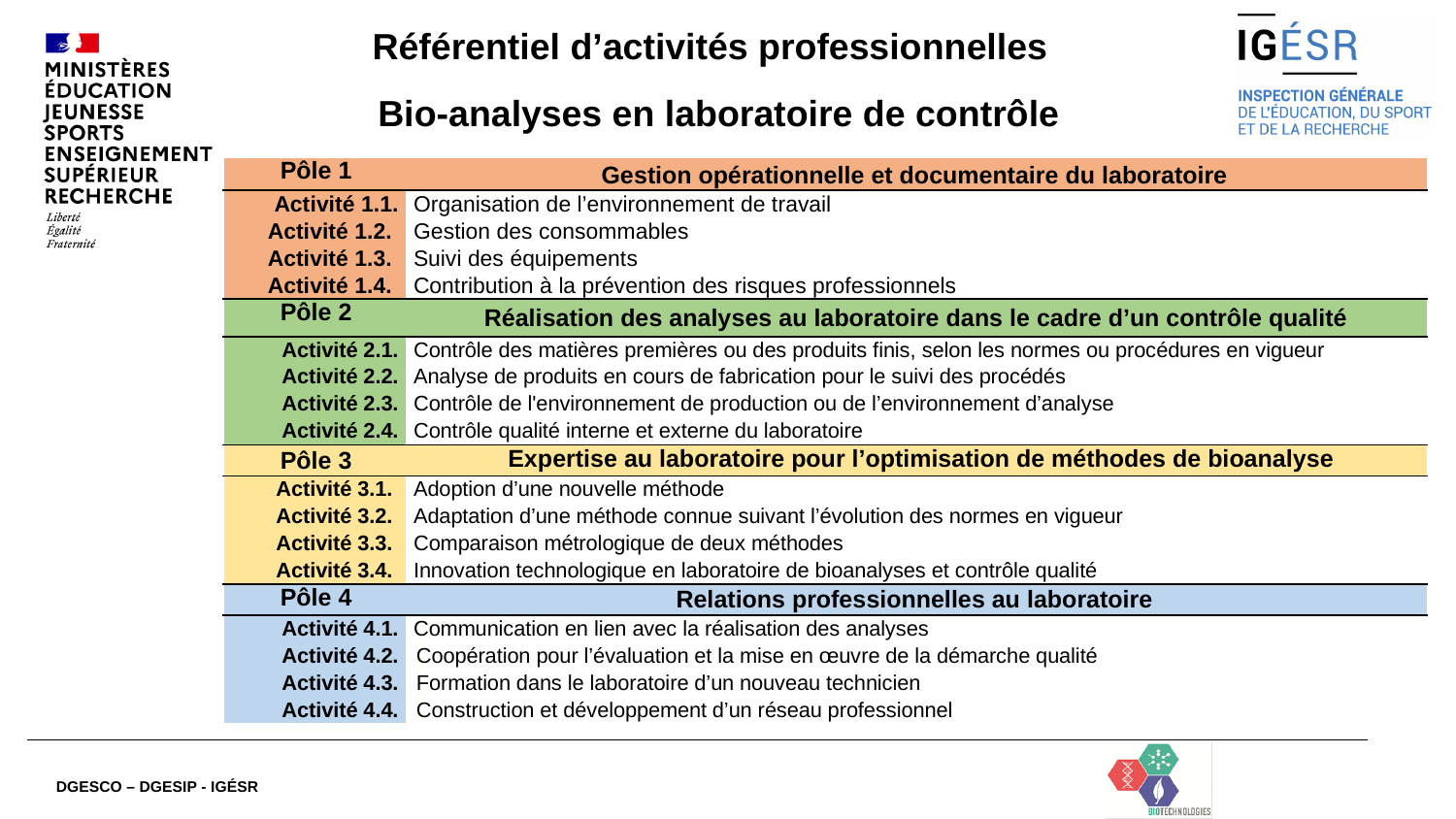

#
Référentiel d’activités professionnelles
Bio-analyses en laboratoire de contrôle
| Pôle 1 | Gestion opérationnelle et documentaire du laboratoire |
| --- | --- |
| Activité 1.1. | Organisation de l’environnement de travail |
| Activité 1.2. | Gestion des consommables |
| Activité 1.3. | Suivi des équipements |
| Activité 1.4. | Contribution à la prévention des risques professionnels |
| Pôle 2 | Réalisation des analyses au laboratoire dans le cadre d’un contrôle qualité |
| Activité 2.1. | Contrôle des matières premières ou des produits finis, selon les normes ou procédures en vigueur |
| Activité 2.2. | Analyse de produits en cours de fabrication pour le suivi des procédés |
| Activité 2.3. | Contrôle de l'environnement de production ou de l’environnement d’analyse |
| Activité 2.4. | Contrôle qualité interne et externe du laboratoire |
| Pôle 3 | Expertise au laboratoire pour l’optimisation de méthodes de bioanalyse |
| Activité 3.1. | Adoption d’une nouvelle méthode |
| Activité 3.2. | Adaptation d’une méthode connue suivant l’évolution des normes en vigueur |
| Activité 3.3. | Comparaison métrologique de deux méthodes |
| Activité 3.4. | Innovation technologique en laboratoire de bioanalyses et contrôle qualité |
| Pôle 4 | Relations professionnelles au laboratoire |
| Activité 4.1. | Communication en lien avec la réalisation des analyses |
| Activité 4.2. | Coopération pour l’évaluation et la mise en œuvre de la démarche qualité |
| Activité 4.3. | Formation dans le laboratoire d’un nouveau technicien |
| Activité 4.4. | Construction et développement d’un réseau professionnel |
DGESCO – DGESIP - IGÉSR
3